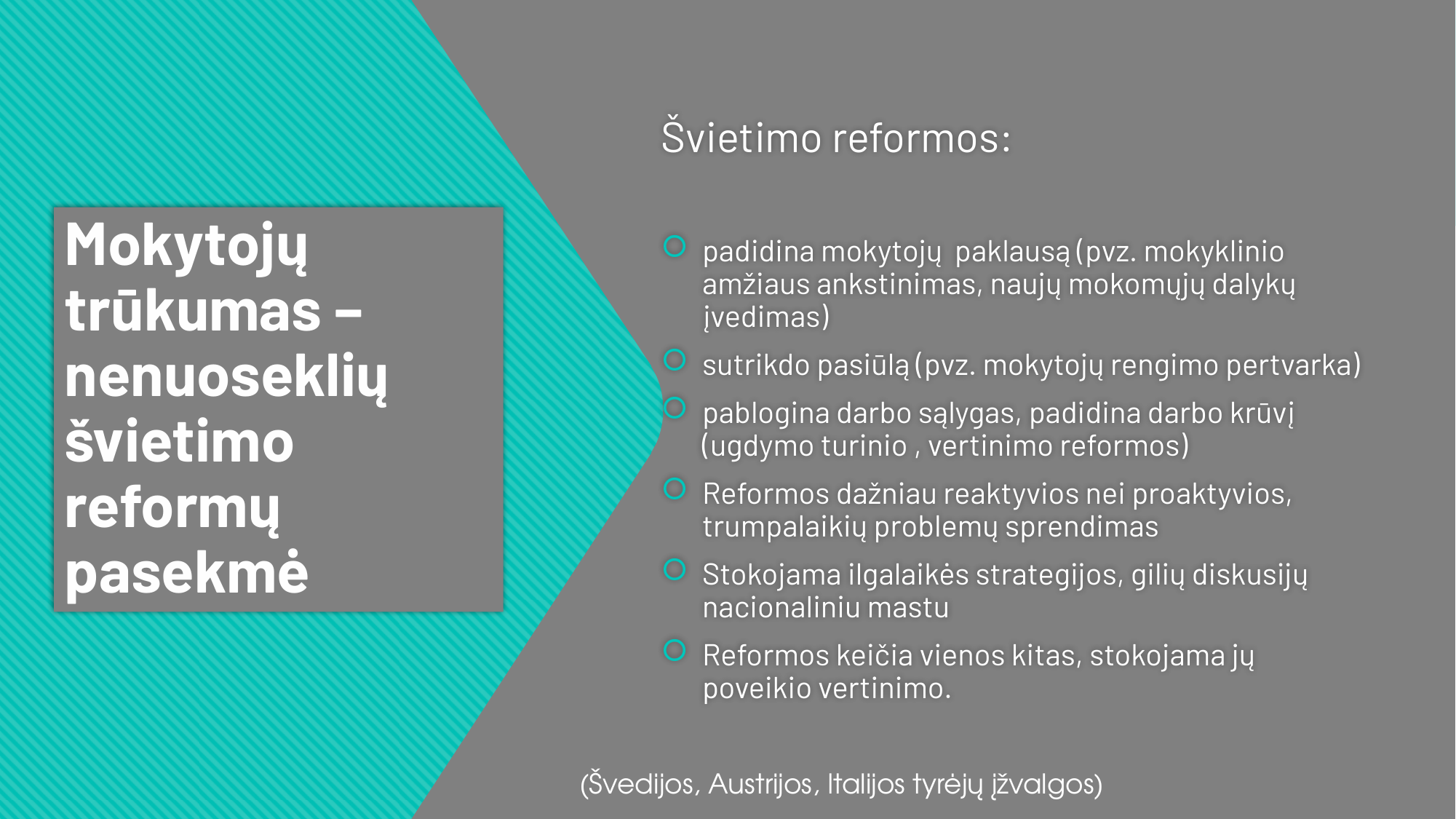

Švietimo reformos:
padidina mokytojų  paklausą (pvz. mokyklinio amžiaus ankstinimas, naujų mokomųjų dalykų įvedimas)
sutrikdo pasiūlą (pvz. mokytojų rengimo pertvarka)
pablogina darbo sąlygas, padidina darbo krūvį (ugdymo turinio , vertinimo reformos)
Reformos dažniau reaktyvios nei proaktyvios, trumpalaikių problemų sprendimas
Stokojama ilgalaikės strategijos, gilių diskusijų nacionaliniu mastu
Reformos keičia vienos kitas, stokojama jų poveikio vertinimo.

# Mokytojų trūkumas – nenuoseklių švietimo reformų pasekmė
(Švedijos, Austrijos, Italijos tyrėjų įžvalgos)